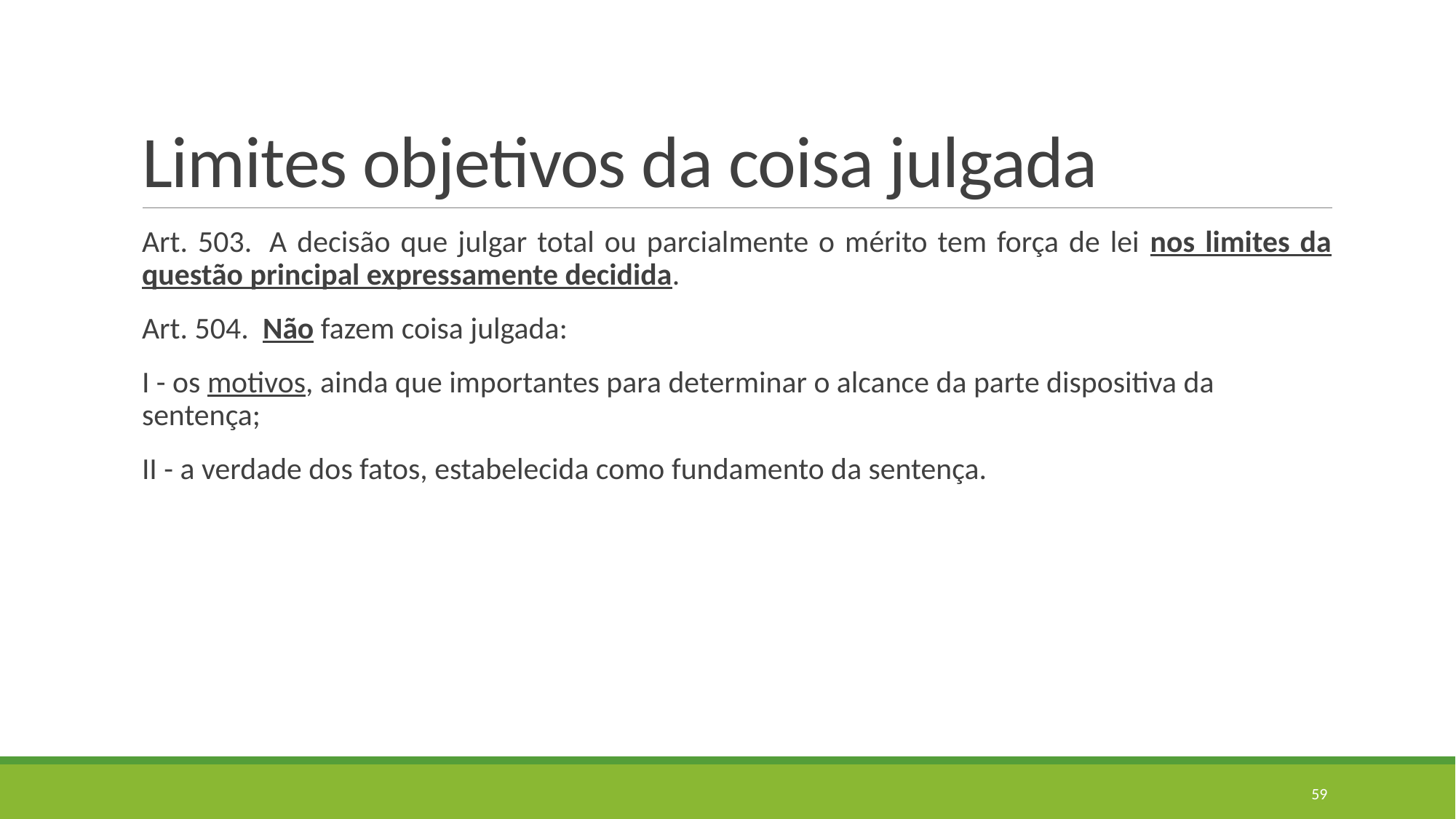

# Limites objetivos da coisa julgada
Art. 503.  A decisão que julgar total ou parcialmente o mérito tem força de lei nos limites da questão principal expressamente decidida.
Art. 504.  Não fazem coisa julgada:
I - os motivos, ainda que importantes para determinar o alcance da parte dispositiva da sentença;
II - a verdade dos fatos, estabelecida como fundamento da sentença.

59